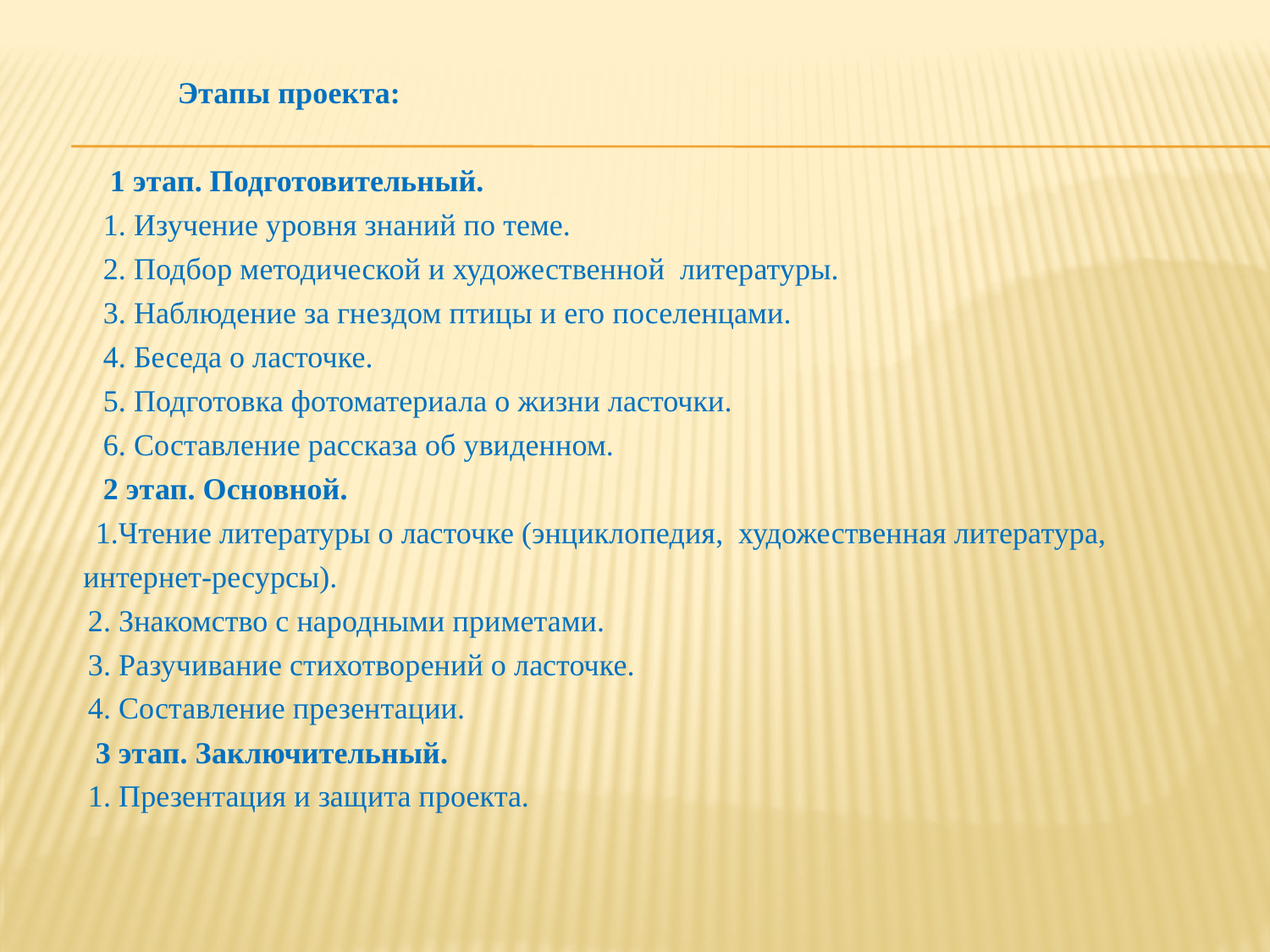

Этапы проекта:

        1 этап. Подготовительный.
        1. Изучение уровня знаний по теме.
        2. Подбор методической и художественной  литературы.
        3. Наблюдение за гнездом птицы и его поселенцами.
        4. Беседа о ласточке.
        5. Подготовка фотоматериала о жизни ласточки.
        6. Составление рассказа об увиденном.
        2 этап. Основной.
       1.Чтение литературы о ласточке (энциклопедия,  художественная литература, интернет-ресурсы).
      2. Знакомство с народными приметами.
      3. Разучивание стихотворений о ласточке.
      4. Составление презентации.
       3 этап. Заключительный.
      1. Презентация и защита проекта.